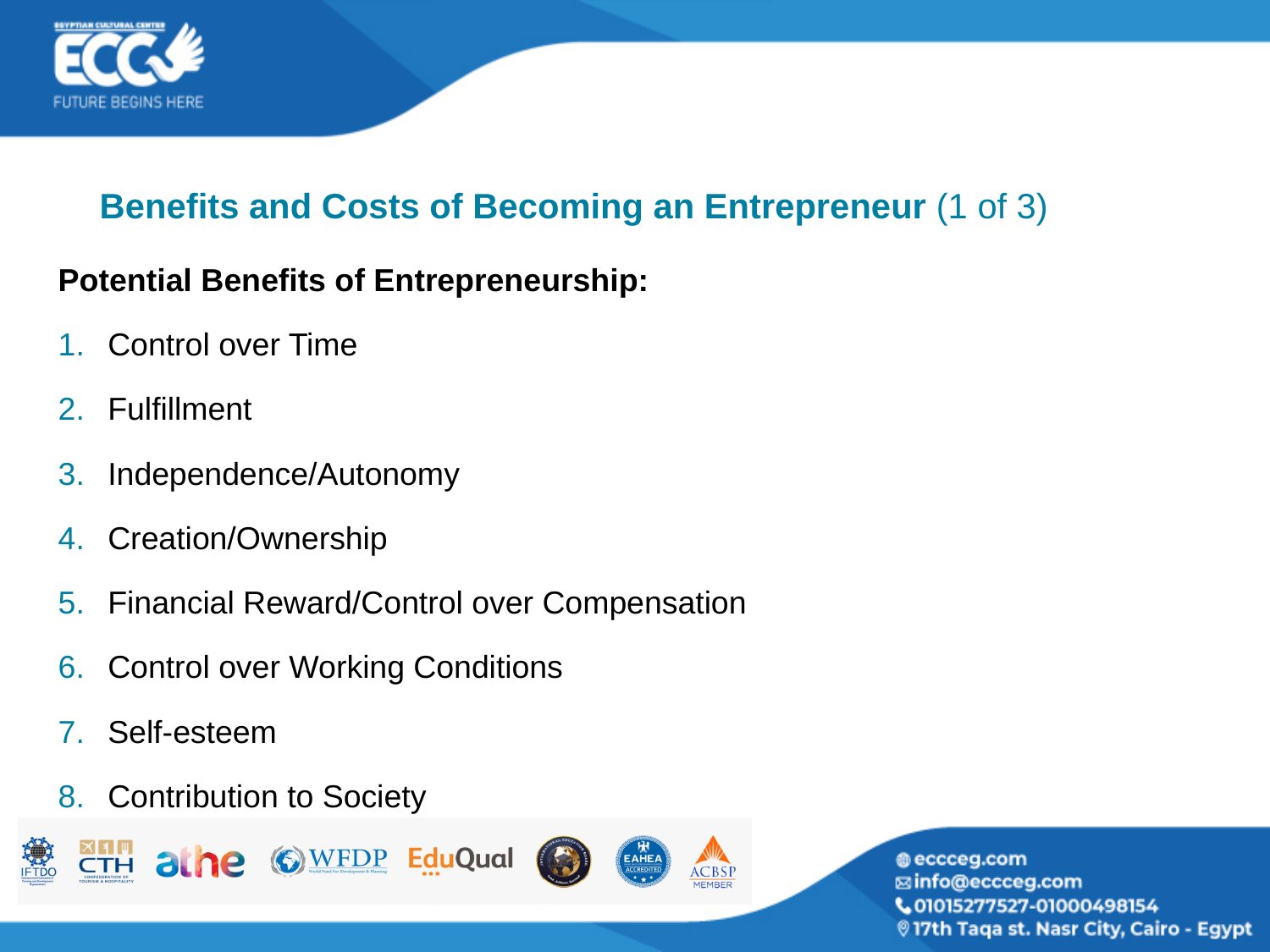

# Benefits and Costs of Becoming an Entrepreneur (1 of 3)
Potential Benefits of Entrepreneurship:
Control over Time
Fulfillment
Independence/Autonomy
Creation/Ownership
Financial Reward/Control over Compensation
Control over Working Conditions
Self-esteem
Contribution to Society